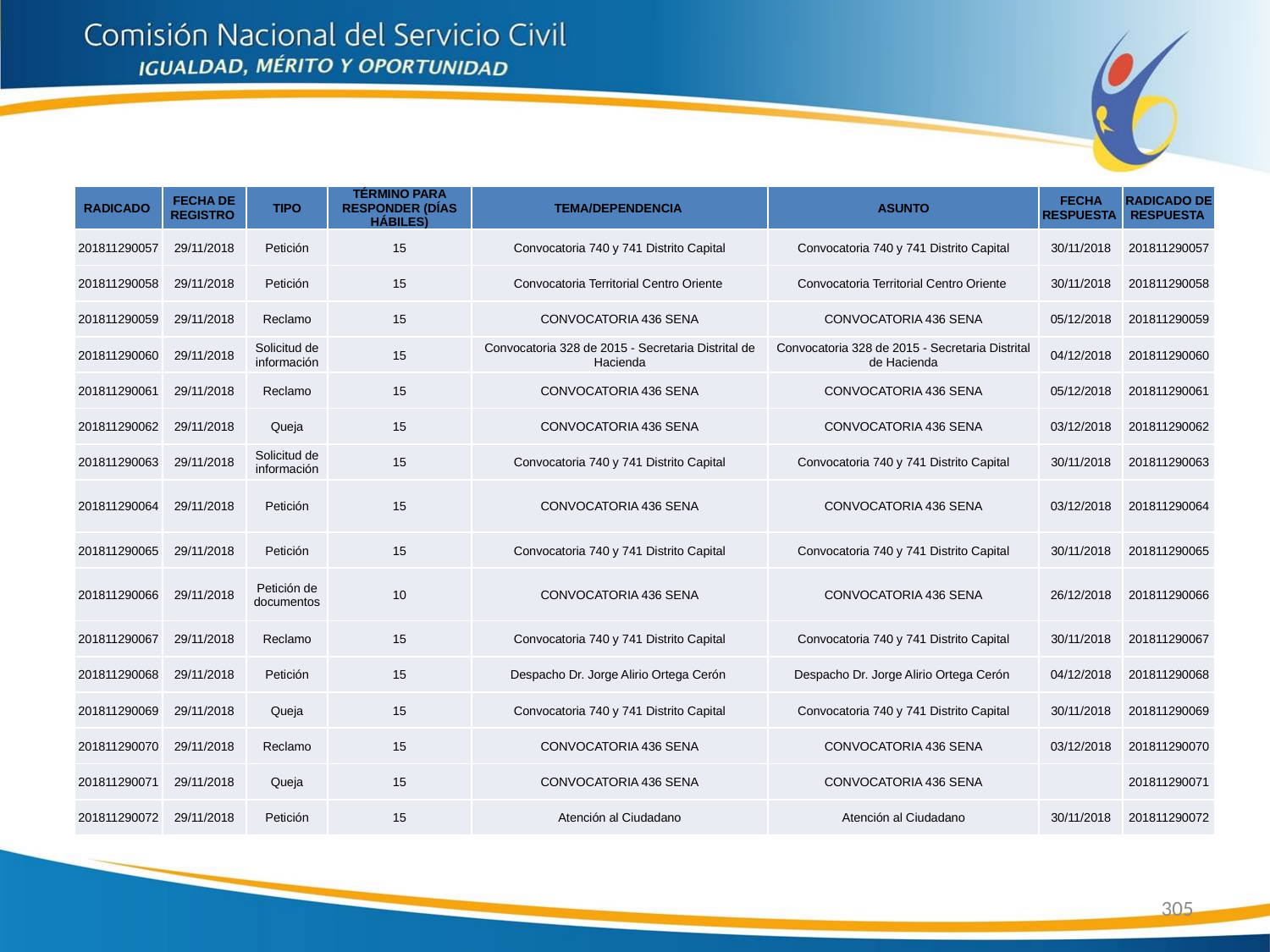

| RADICADO | FECHA DE REGISTRO | TIPO | TÉRMINO PARA RESPONDER (DÍAS HÁBILES) | TEMA/DEPENDENCIA | ASUNTO | FECHA RESPUESTA | RADICADO DE RESPUESTA |
| --- | --- | --- | --- | --- | --- | --- | --- |
| 201811290057 | 29/11/2018 | Petición | 15 | Convocatoria 740 y 741 Distrito Capital | Convocatoria 740 y 741 Distrito Capital | 30/11/2018 | 201811290057 |
| 201811290058 | 29/11/2018 | Petición | 15 | Convocatoria Territorial Centro Oriente | Convocatoria Territorial Centro Oriente | 30/11/2018 | 201811290058 |
| 201811290059 | 29/11/2018 | Reclamo | 15 | CONVOCATORIA 436 SENA | CONVOCATORIA 436 SENA | 05/12/2018 | 201811290059 |
| 201811290060 | 29/11/2018 | Solicitud de información | 15 | Convocatoria 328 de 2015 - Secretaria Distrital de Hacienda | Convocatoria 328 de 2015 - Secretaria Distrital de Hacienda | 04/12/2018 | 201811290060 |
| 201811290061 | 29/11/2018 | Reclamo | 15 | CONVOCATORIA 436 SENA | CONVOCATORIA 436 SENA | 05/12/2018 | 201811290061 |
| 201811290062 | 29/11/2018 | Queja | 15 | CONVOCATORIA 436 SENA | CONVOCATORIA 436 SENA | 03/12/2018 | 201811290062 |
| 201811290063 | 29/11/2018 | Solicitud de información | 15 | Convocatoria 740 y 741 Distrito Capital | Convocatoria 740 y 741 Distrito Capital | 30/11/2018 | 201811290063 |
| 201811290064 | 29/11/2018 | Petición | 15 | CONVOCATORIA 436 SENA | CONVOCATORIA 436 SENA | 03/12/2018 | 201811290064 |
| 201811290065 | 29/11/2018 | Petición | 15 | Convocatoria 740 y 741 Distrito Capital | Convocatoria 740 y 741 Distrito Capital | 30/11/2018 | 201811290065 |
| 201811290066 | 29/11/2018 | Petición de documentos | 10 | CONVOCATORIA 436 SENA | CONVOCATORIA 436 SENA | 26/12/2018 | 201811290066 |
| 201811290067 | 29/11/2018 | Reclamo | 15 | Convocatoria 740 y 741 Distrito Capital | Convocatoria 740 y 741 Distrito Capital | 30/11/2018 | 201811290067 |
| 201811290068 | 29/11/2018 | Petición | 15 | Despacho Dr. Jorge Alirio Ortega Cerón | Despacho Dr. Jorge Alirio Ortega Cerón | 04/12/2018 | 201811290068 |
| 201811290069 | 29/11/2018 | Queja | 15 | Convocatoria 740 y 741 Distrito Capital | Convocatoria 740 y 741 Distrito Capital | 30/11/2018 | 201811290069 |
| 201811290070 | 29/11/2018 | Reclamo | 15 | CONVOCATORIA 436 SENA | CONVOCATORIA 436 SENA | 03/12/2018 | 201811290070 |
| 201811290071 | 29/11/2018 | Queja | 15 | CONVOCATORIA 436 SENA | CONVOCATORIA 436 SENA |  | 201811290071 |
| 201811290072 | 29/11/2018 | Petición | 15 | Atención al Ciudadano | Atención al Ciudadano | 30/11/2018 | 201811290072 |
305